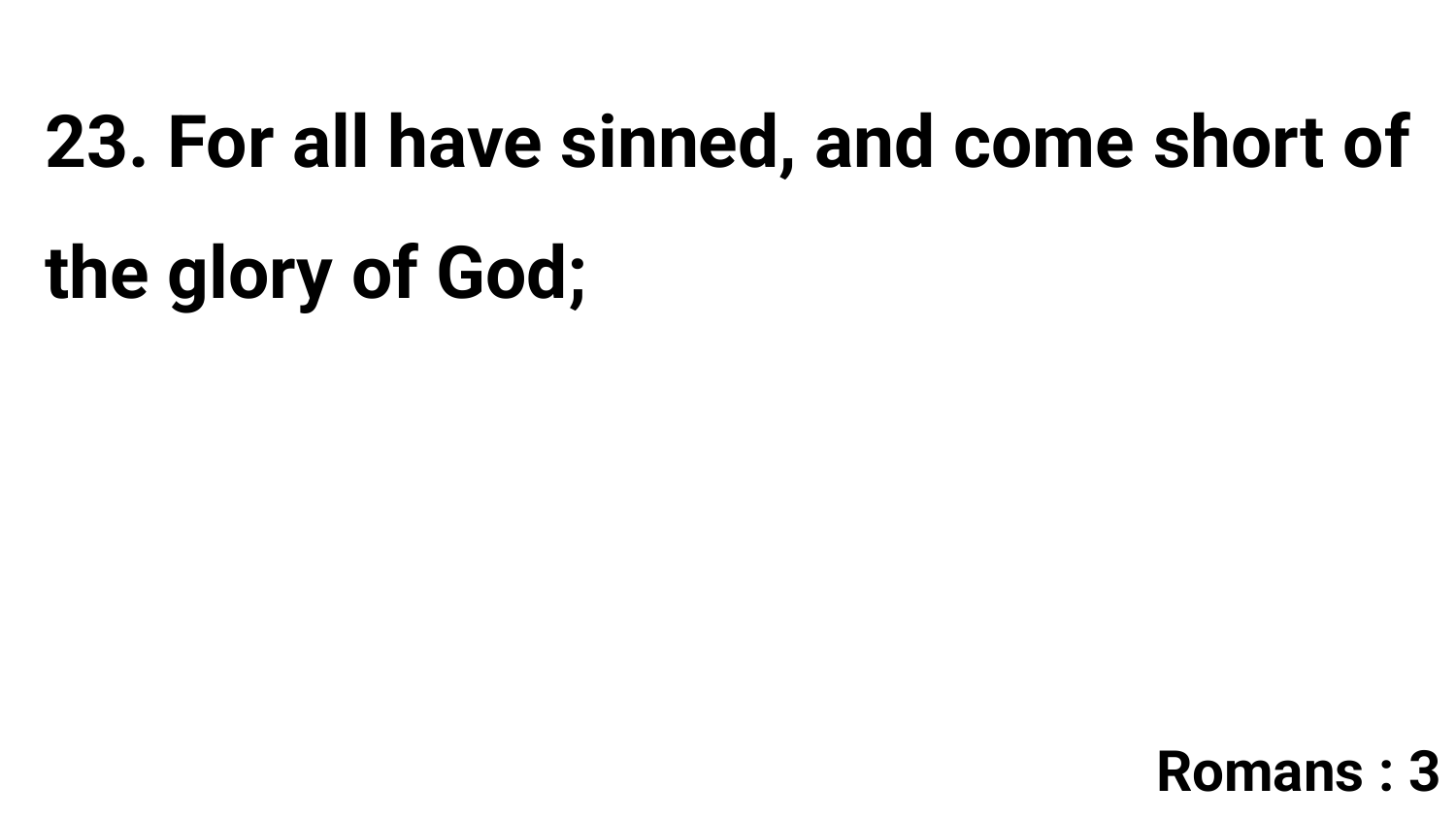

23. For all have sinned, and come short of the glory of God;
Romans : 3